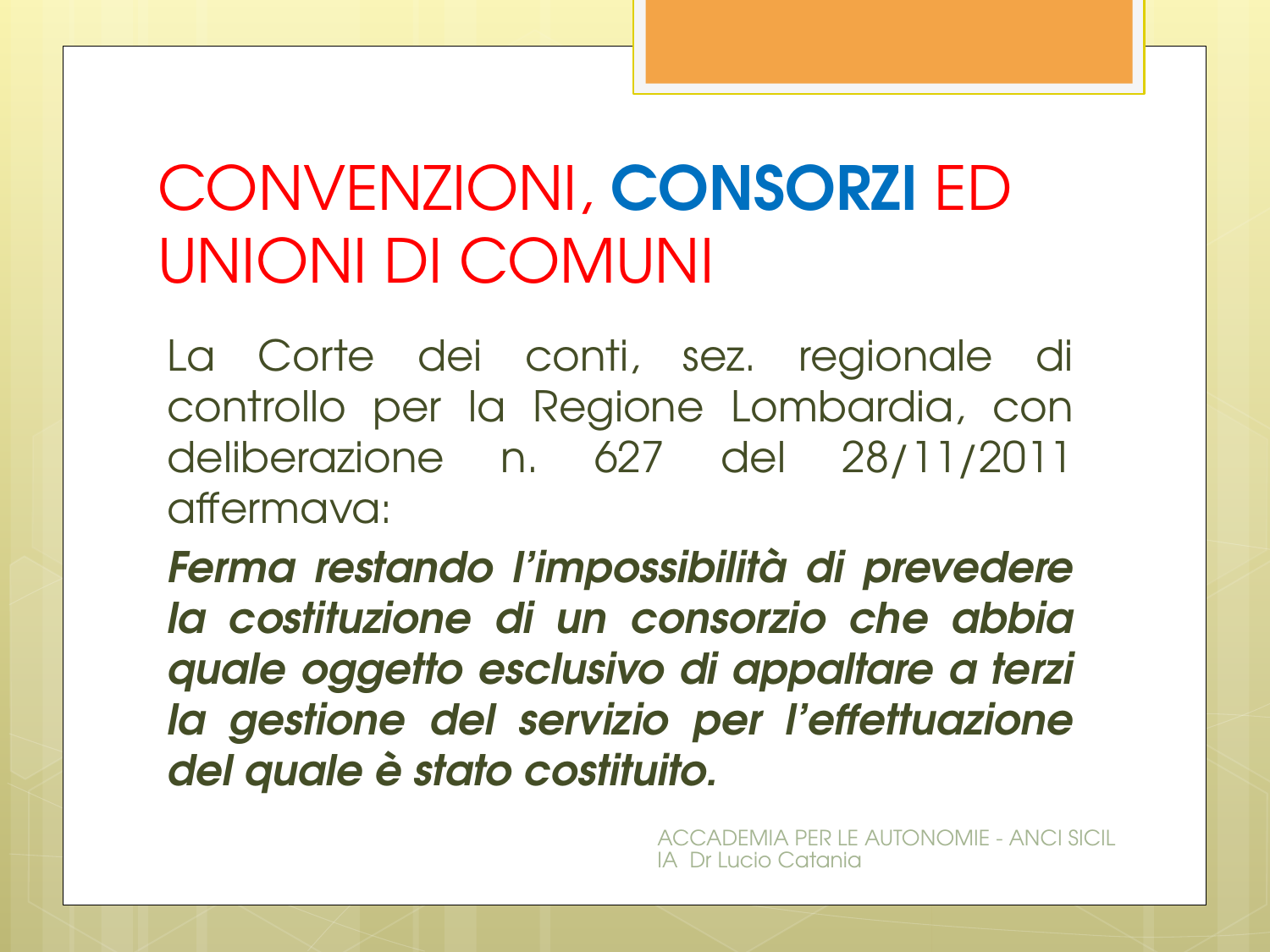

# CONVENZIONI, CONSORZI ED UNIONI DI COMUNI
La Corte dei conti, sez. regionale di controllo per la Regione Lombardia, con deliberazione n. 627 del 28/11/2011 affermava:
Ferma restando l’impossibilità di prevedere la costituzione di un consorzio che abbia quale oggetto esclusivo di appaltare a terzi la gestione del servizio per l’effettuazione del quale è stato costituito.
ACCADEMIA PER LE AUTONOMIE - ANCI SICILIA  Dr Lucio Catania